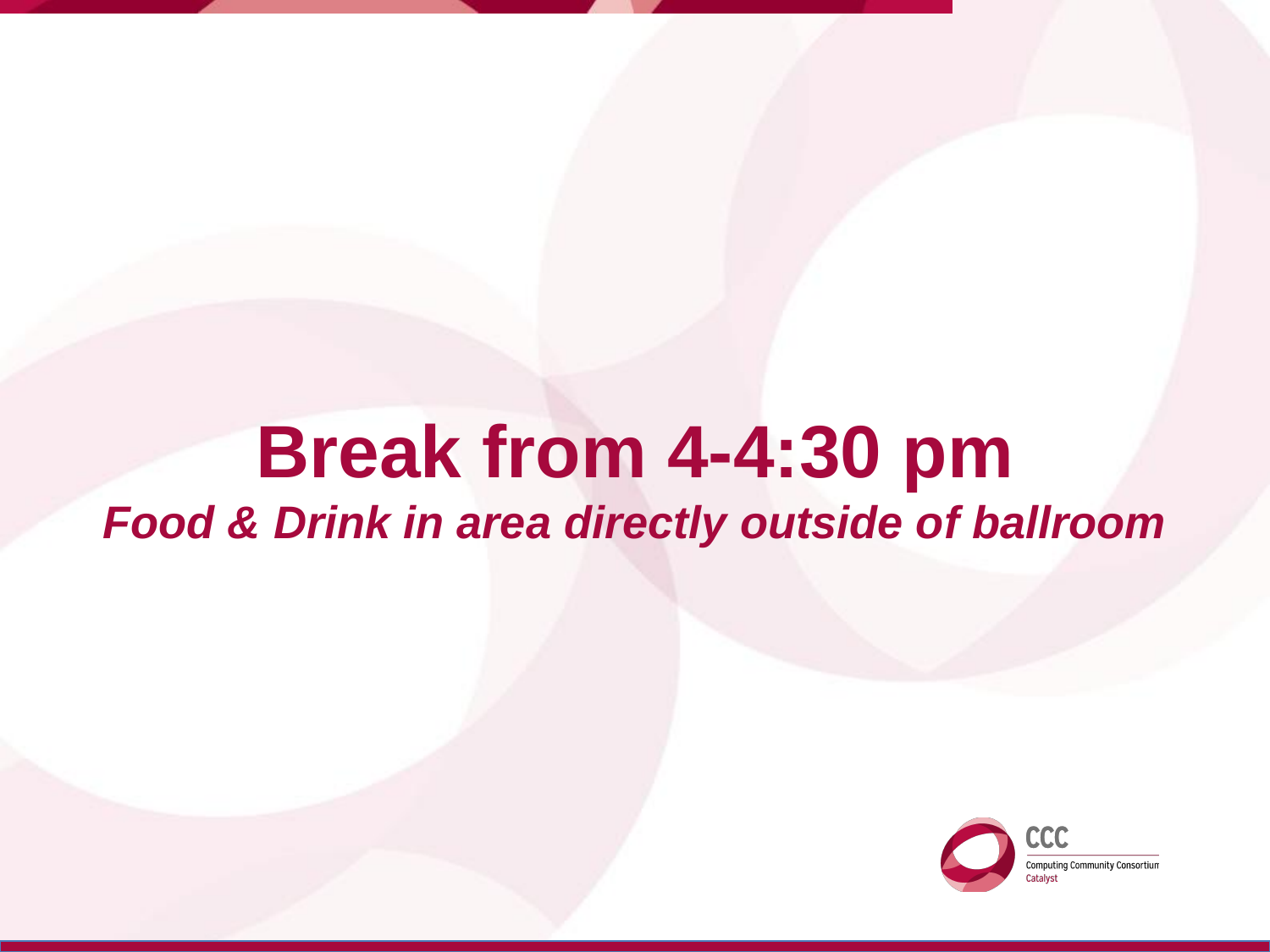

# Break from 4-4:30 pm
Food & Drink in area directly outside of ballroom